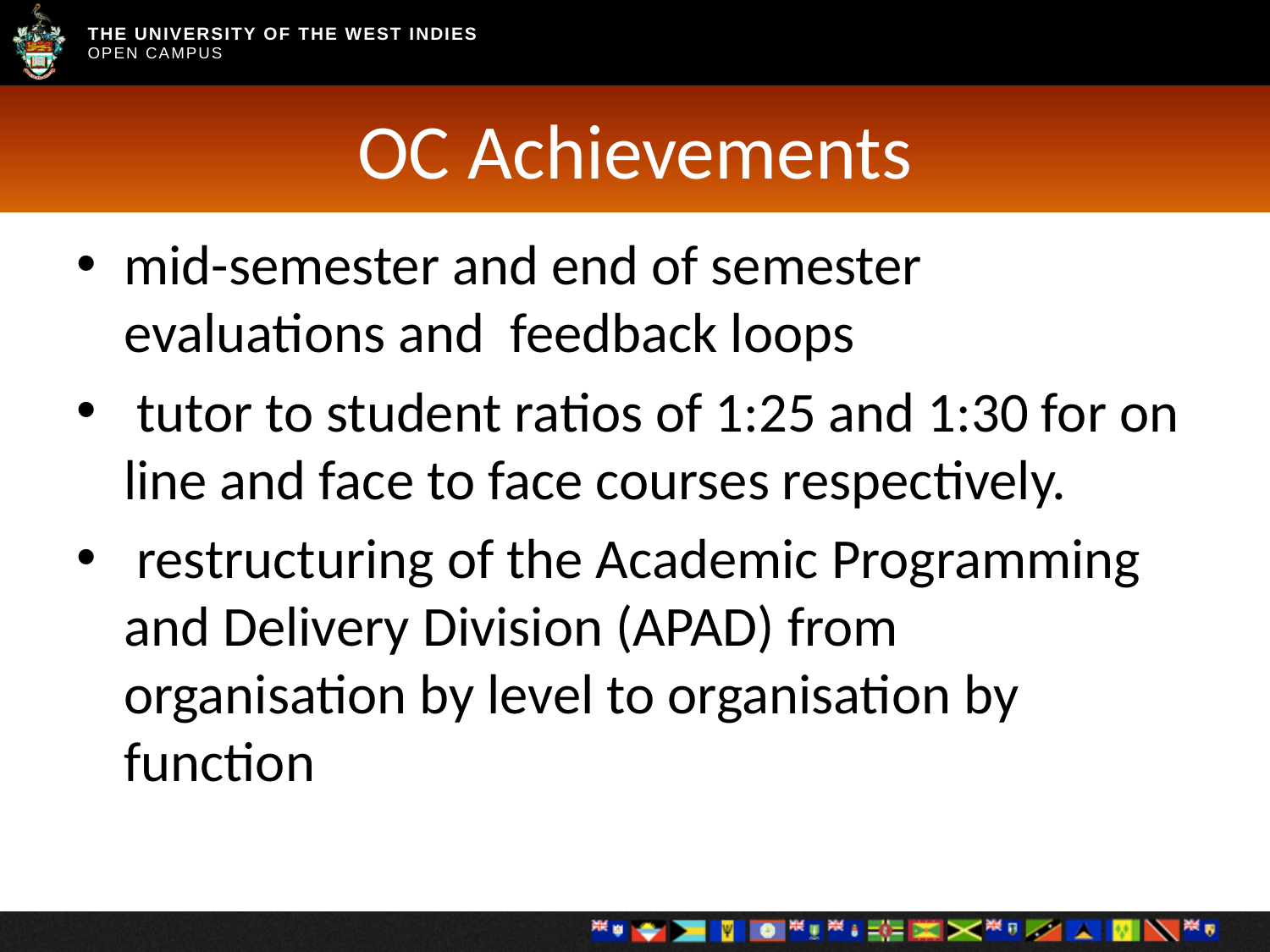

# OC Achievements
mid-semester and end of semester evaluations and  feedback loops
 tutor to student ratios of 1:25 and 1:30 for on line and face to face courses respectively.
 restructuring of the Academic Programming and Delivery Division (APAD) from organisation by level to organisation by function